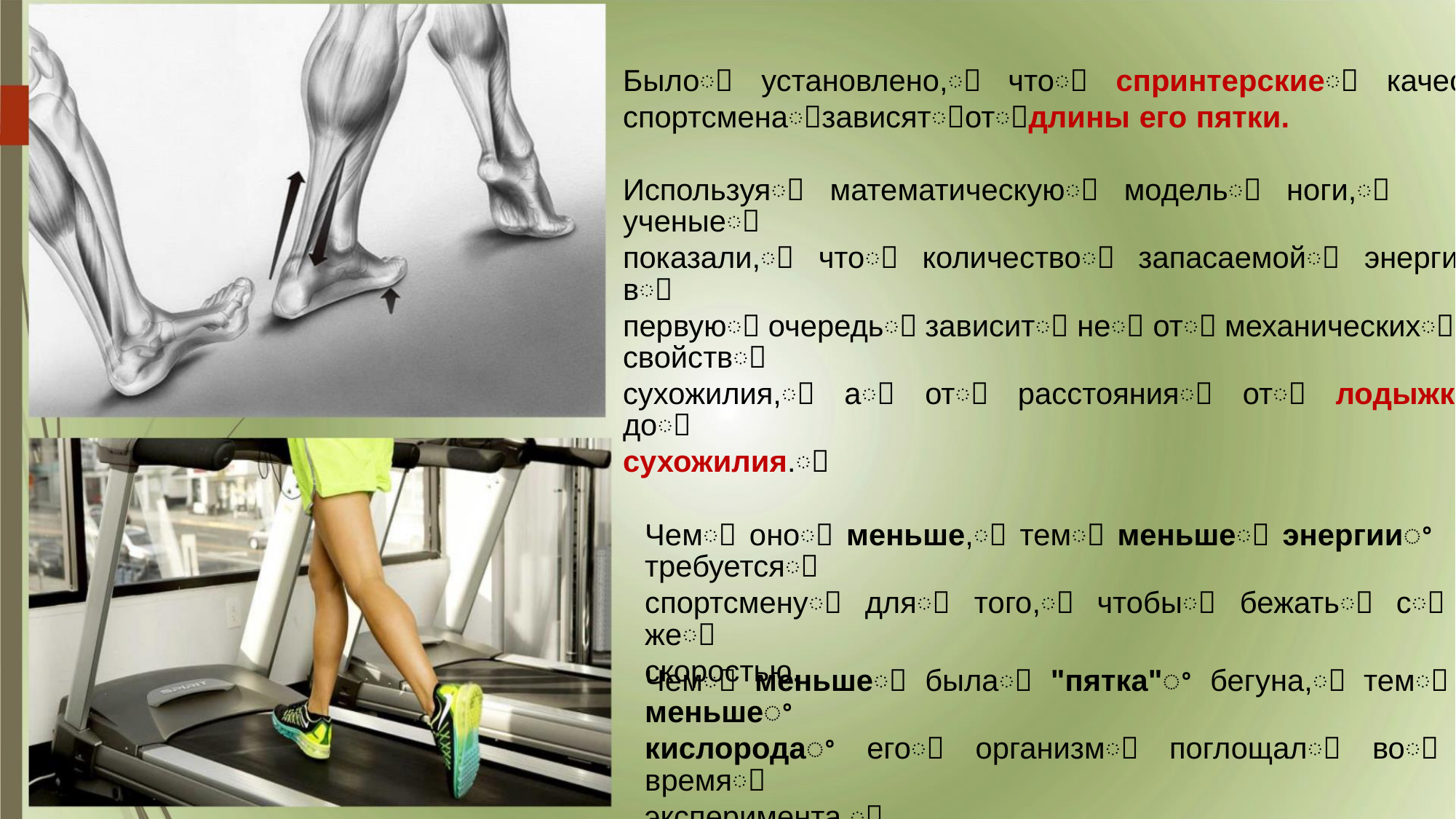

Былоꢀ установлено,ꢀ чтоꢀ спринтерскиеꢀ качестваꢀ
спортсменаꢀзависятꢀотꢀдлины его пятки.
Используяꢀ математическуюꢀ модельꢀ ноги,ꢀ ученыеꢀ
показали,ꢀ чтоꢀ количествоꢀ запасаемойꢀ энергииꢀ вꢀ
первуюꢀ очередьꢀ зависитꢀ неꢀ отꢀ механическихꢀ свойствꢀ
сухожилия,ꢀ аꢀ отꢀ расстоянияꢀ отꢀ лодыжкиꢀ доꢀ
сухожилия.ꢀ
Чемꢀ оноꢀ меньше,ꢀ темꢀ меньшеꢀ энергииꢀ требуетсяꢀ
спортсменуꢀ дляꢀ того,ꢀ чтобыꢀ бежатьꢀ сꢀ тойꢀ жеꢀ
скоростью.
Чемꢀ меньшеꢀ былаꢀ "пятка"ꢀ бегуна,ꢀ темꢀ меньшеꢀ
кислородаꢀ егоꢀ организмꢀ поглощалꢀ воꢀ времяꢀ
эксперимента.ꢀ